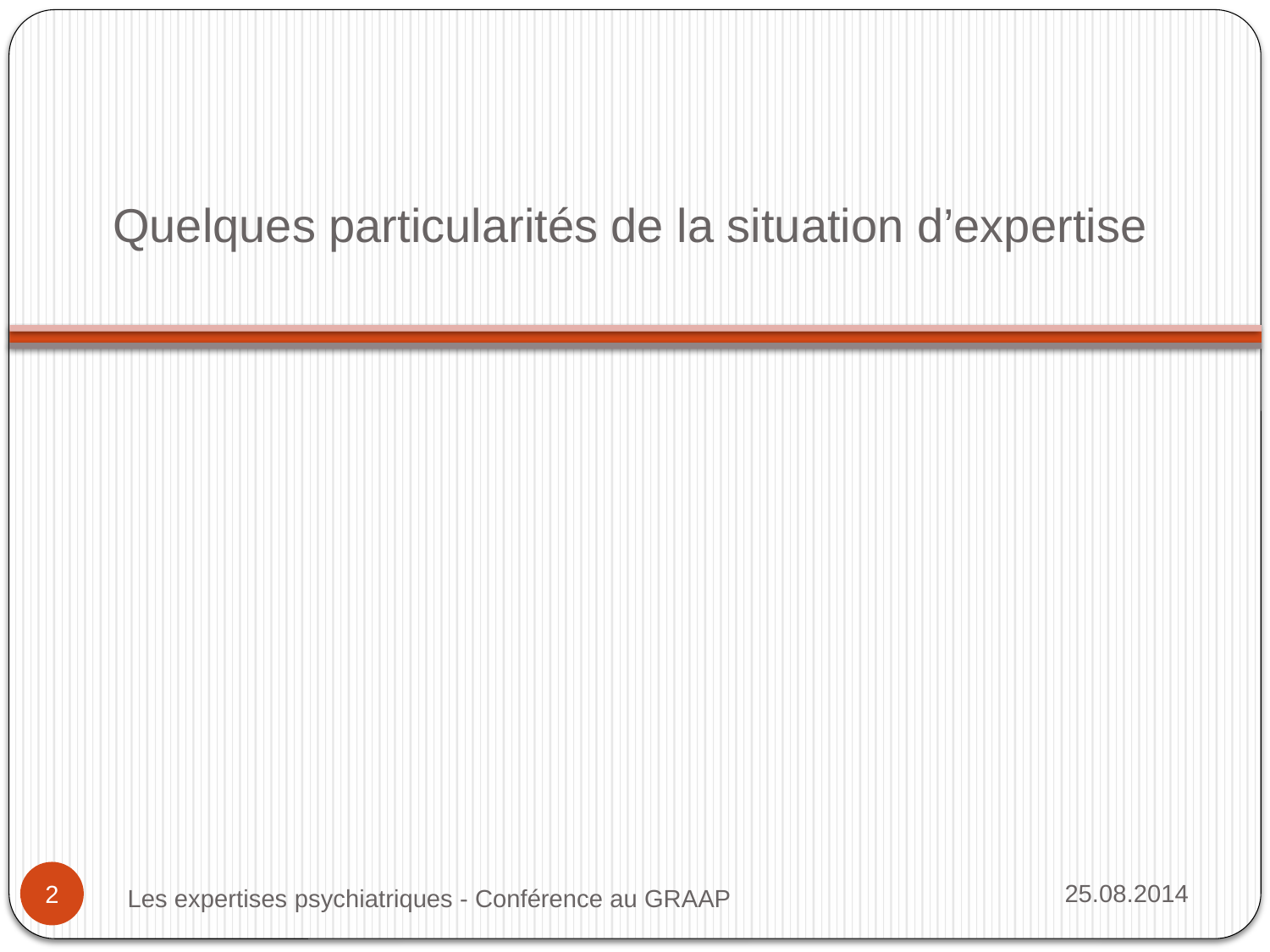

# Quelques particularités de la situation d’expertise

25.08.2014
2
Les expertises psychiatriques - Conférence au GRAAP